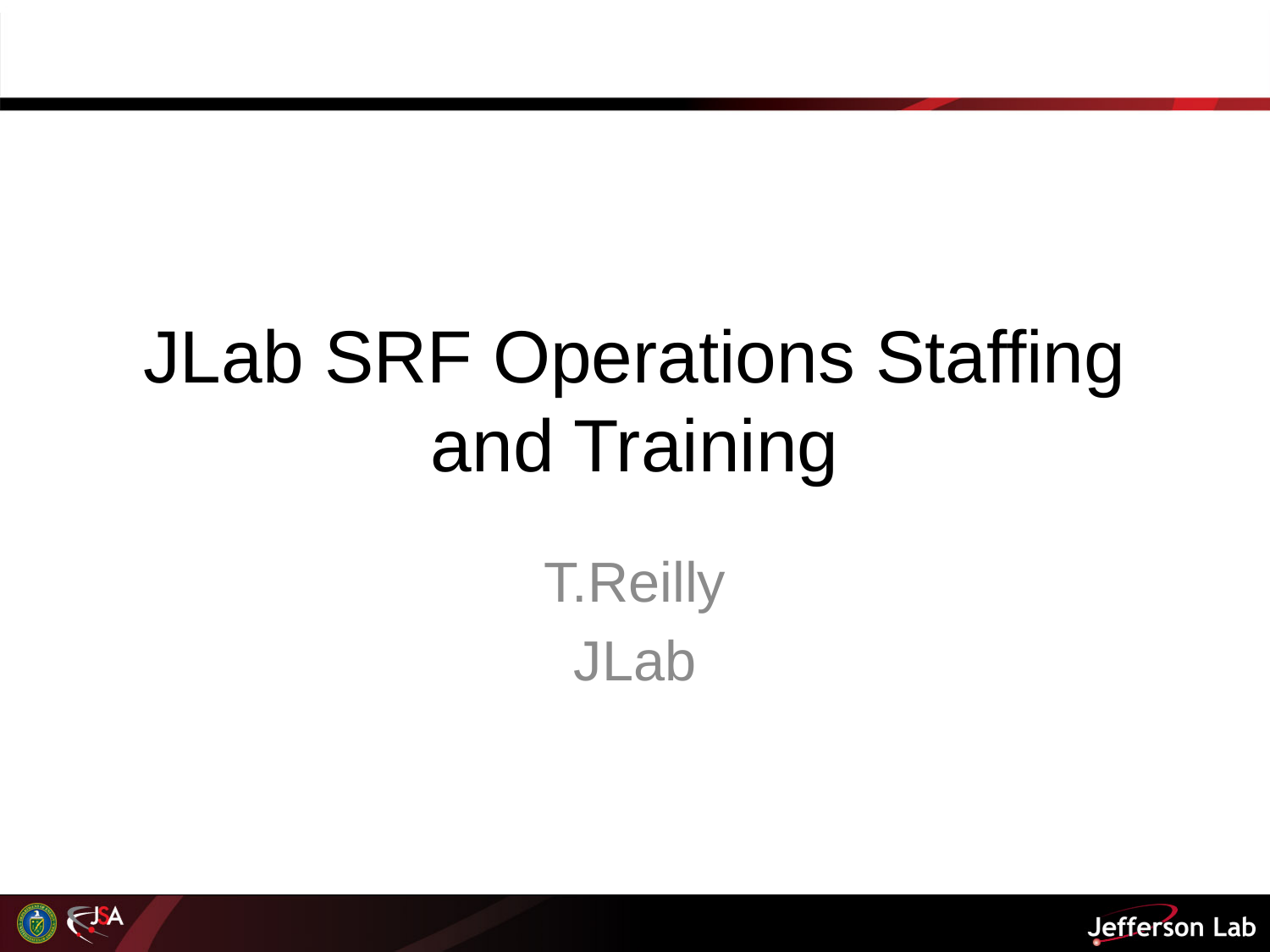

# JLab SRF Operations Staffing and Training
T.Reilly
JLab